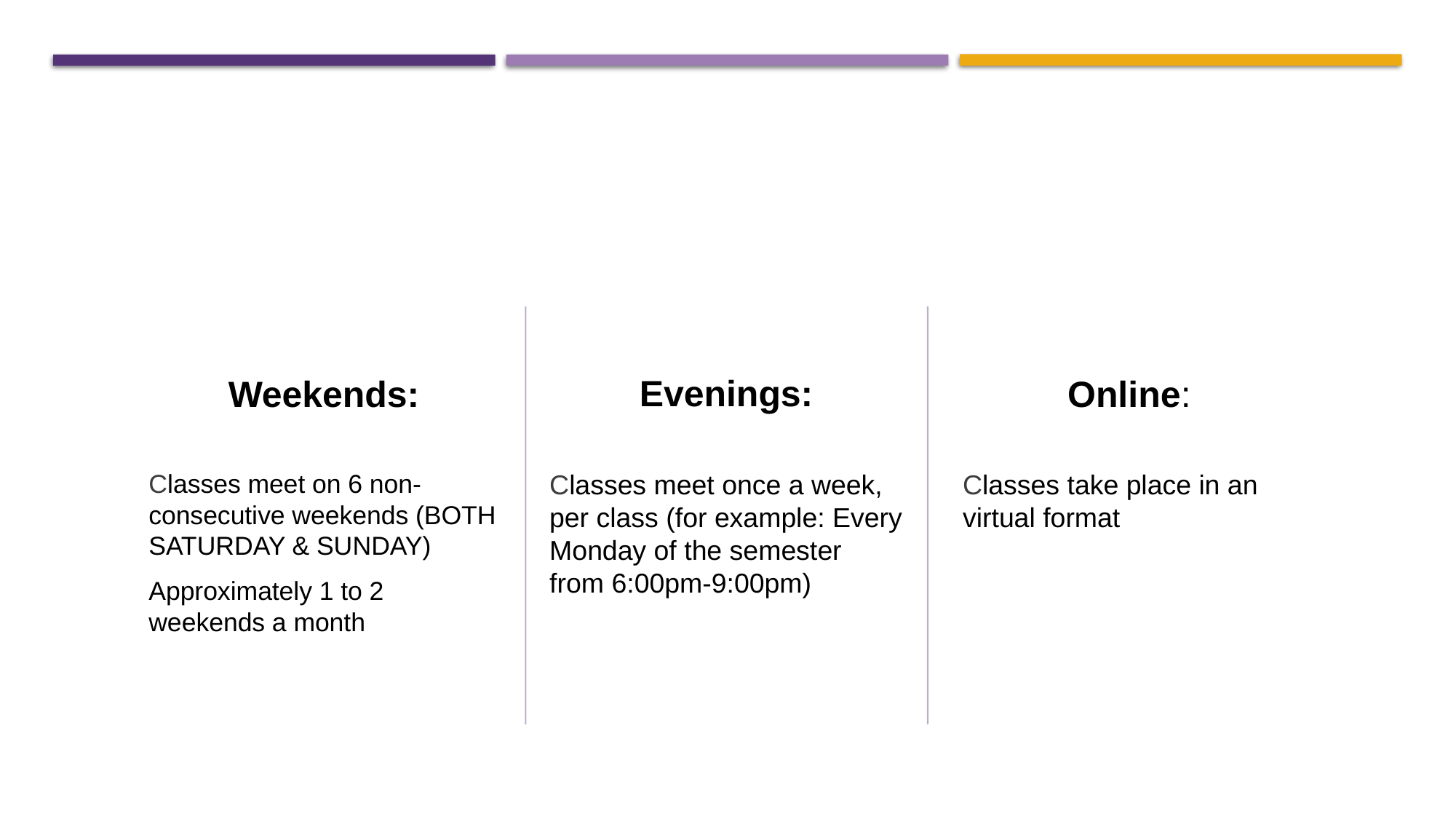

# Flexibility Matters
Evenings:

Weekends:
Online:
Classes meet once a week, per class (for example: Every Monday of the semester from 6:00pm-9:00pm)

Classes take place in an virtual format
Classes meet on 6 non-consecutive weekends (BOTH SATURDAY & SUNDAY)
Approximately 1 to 2 weekends a month